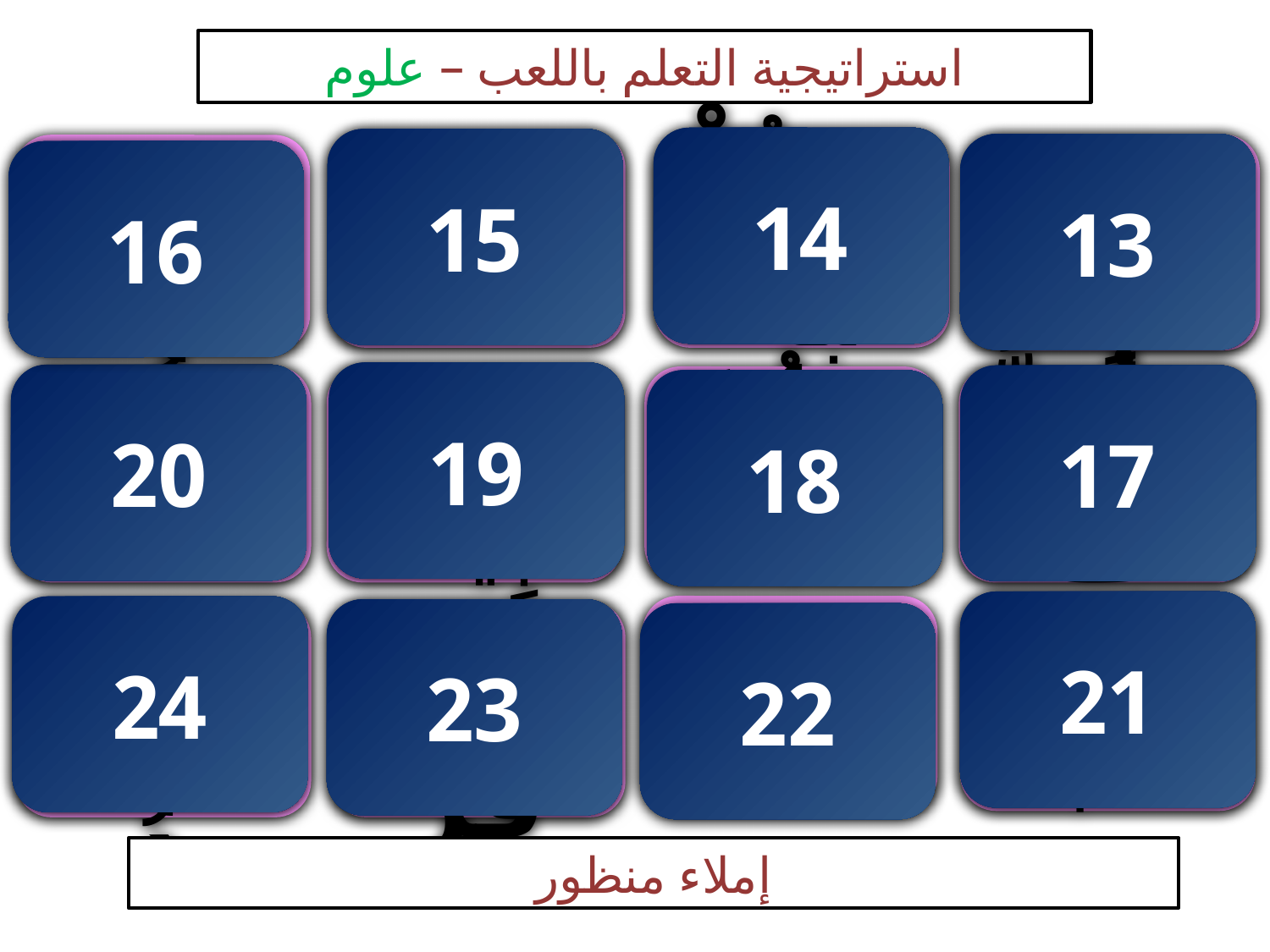

استراتيجية التعلم باللعب – علوم
14
15
الانْصِهَارُ
الصُّلْبَةُ
13
 التَّغَيُّرُ
  التَّبَخٌّرُ
16
19
20
17
الاحْتِكَاكُ
الجَاذِبِيِّةُ
القُوَّةُ
التَّكثُّفُ
18
21
التَّجَاذُبُ
المِغْنَاطِيسِ
24
23
 تَبَاعُدُ
 التَّنَافُرُ
22
إملاء منظور